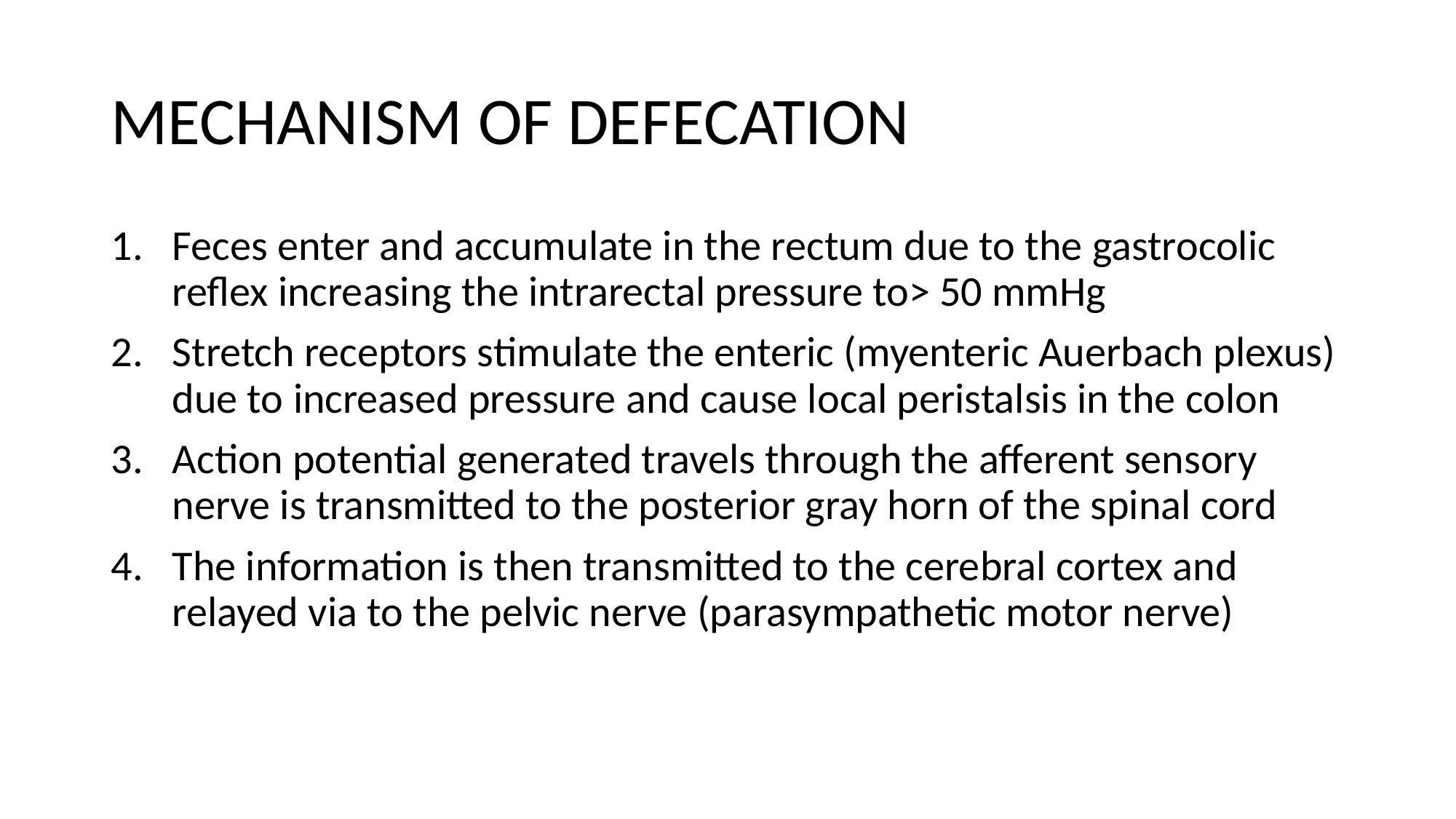

# MECHANISM OF DEFECATION
Feces enter and accumulate in the rectum due to the gastrocolic reflex increasing the intrarectal pressure to> 50 mmHg
Stretch receptors stimulate the enteric (myenteric Auerbach plexus) due to increased pressure and cause local peristalsis in the colon
Action potential generated travels through the afferent sensory nerve is transmitted to the posterior gray horn of the spinal cord
The information is then transmitted to the cerebral cortex and relayed via to the pelvic nerve (parasympathetic motor nerve)